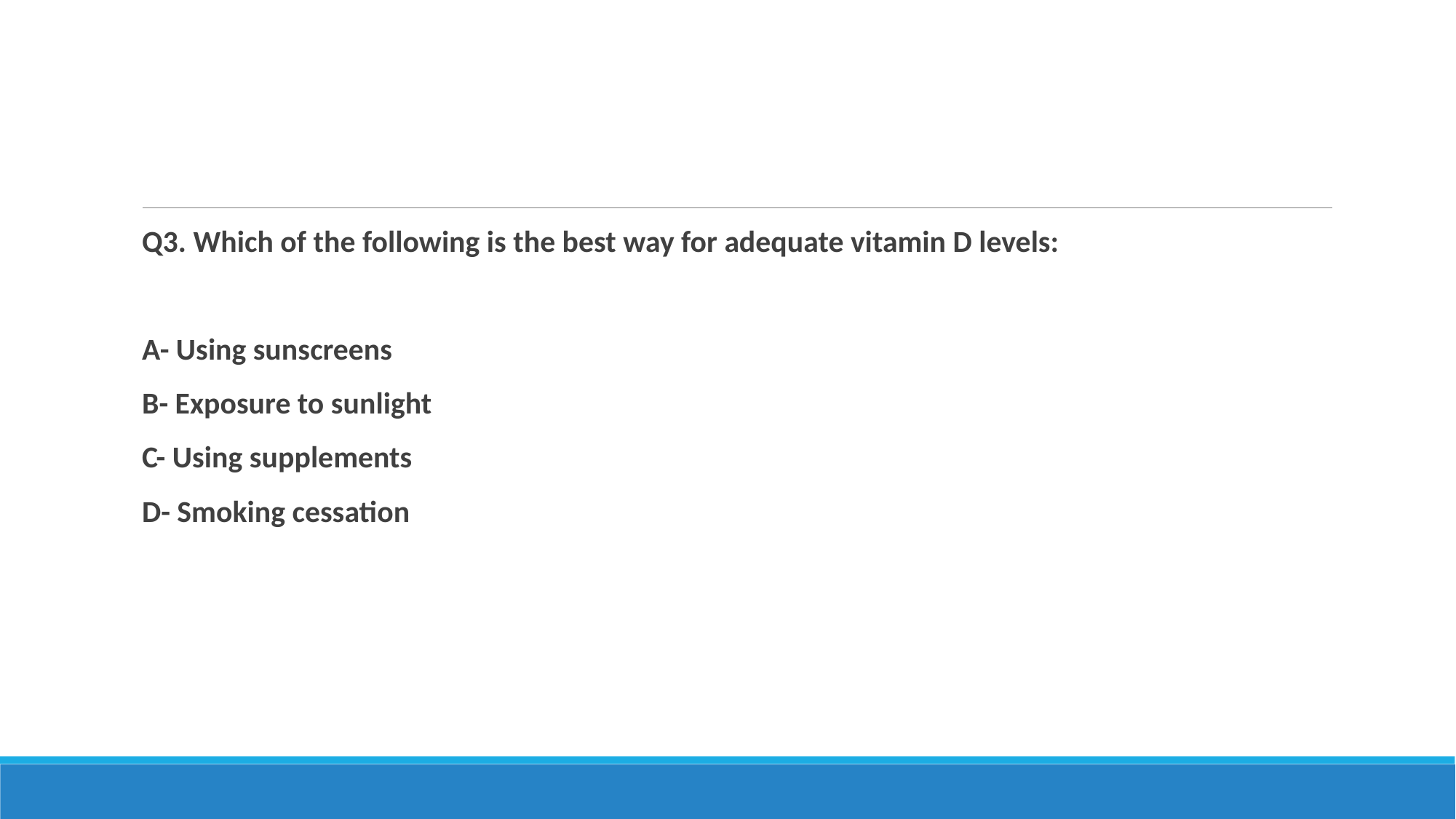

#
Q3. Which of the following is the best way for adequate vitamin D levels:

A- Using sunscreens
B- Exposure to sunlight
C- Using supplements
D- Smoking cessation